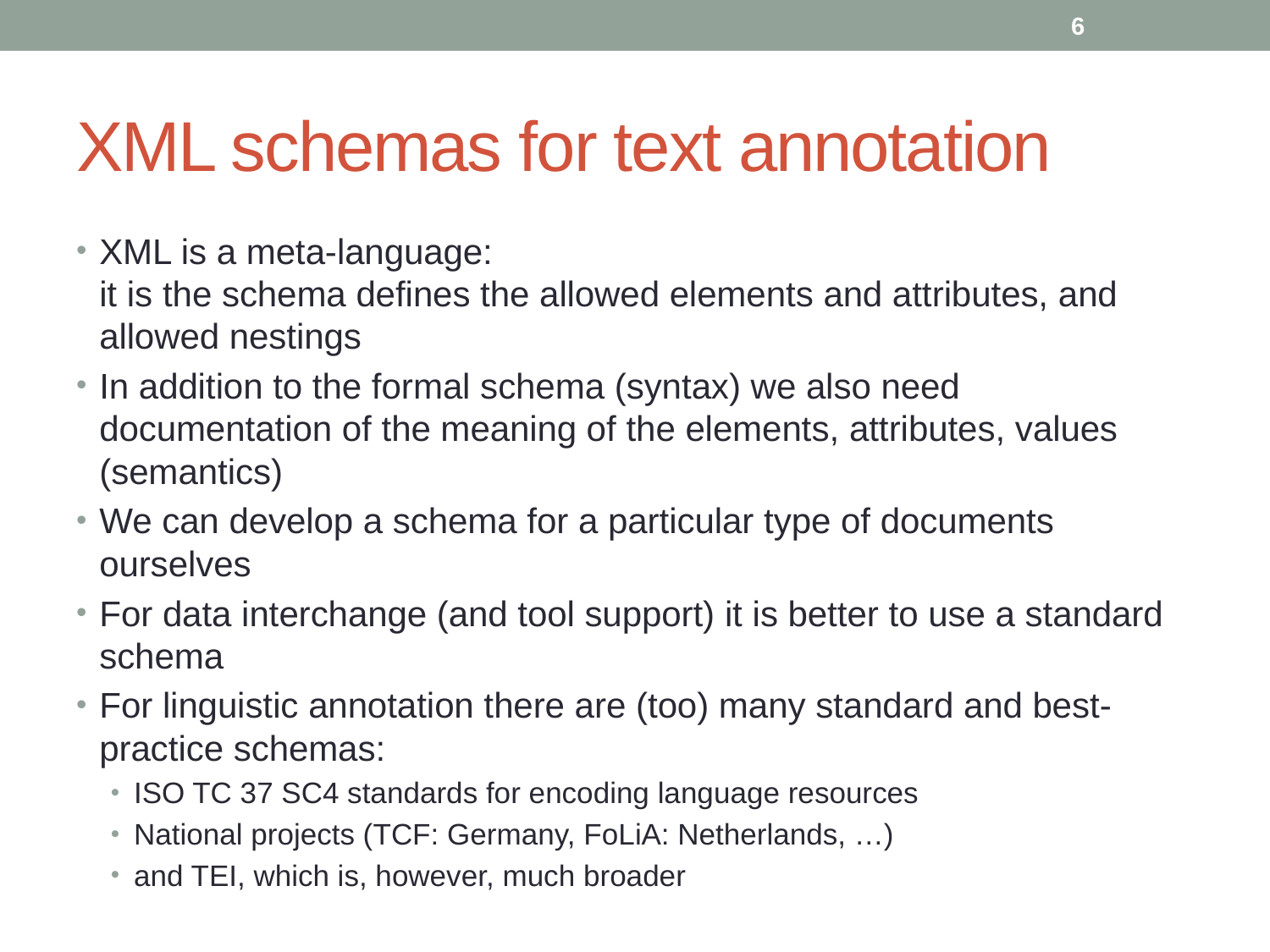

6
# XML schemas for text annotation
XML is a meta-language:
it is the schema defines the allowed elements and attributes, and allowed nestings
In addition to the formal schema (syntax) we also need documentation of the meaning of the elements, attributes, values (semantics)
We can develop a schema for a particular type of documents ourselves
For data interchange (and tool support) it is better to use a standard schema
For linguistic annotation there are (too) many standard and best-practice schemas:
ISO TC 37 SC4 standards for encoding language resources
National projects (TCF: Germany, FoLiA: Netherlands, …)
and TEI, which is, however, much broader